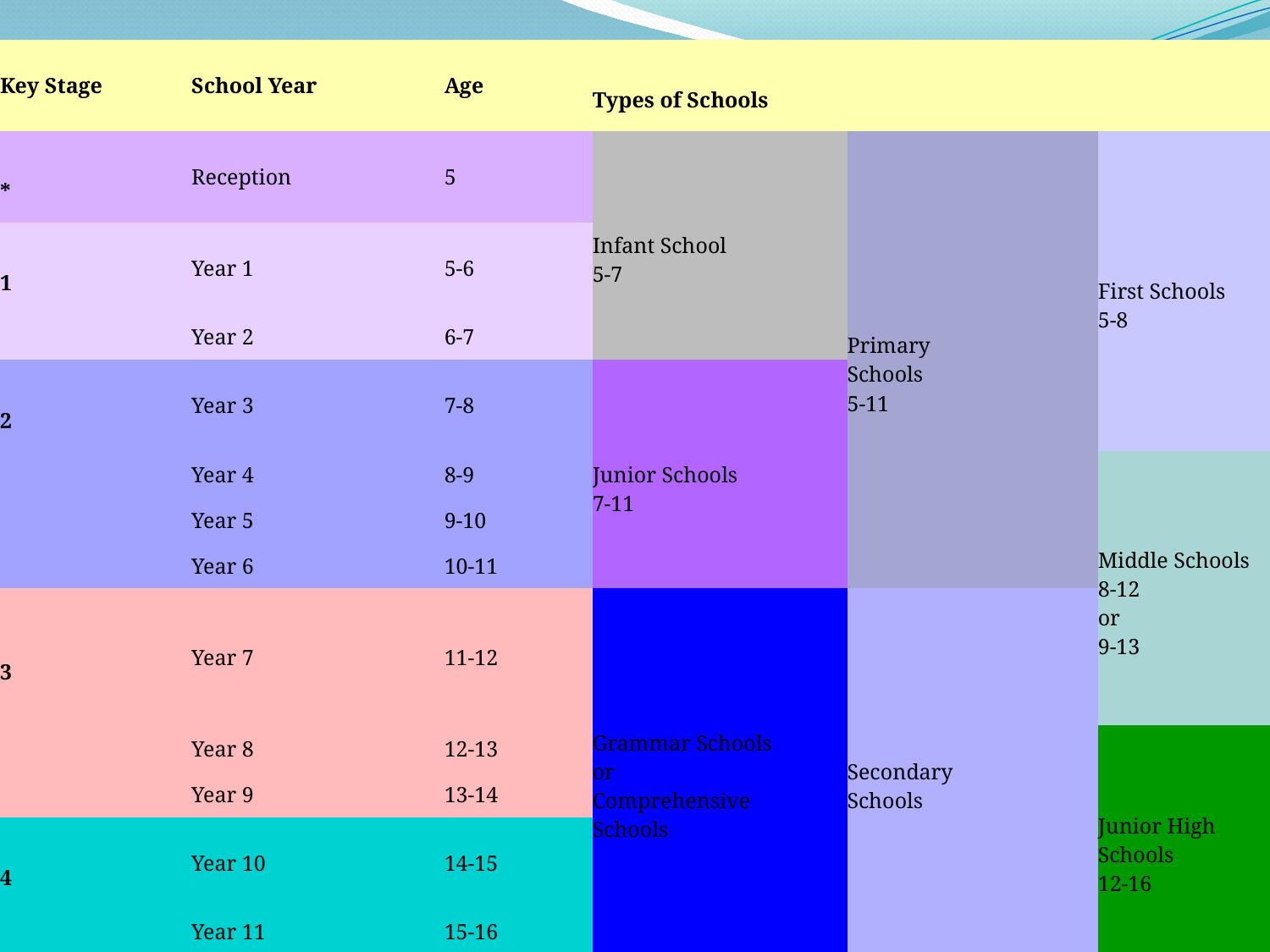

|  |  |  |  |  |  |
| --- | --- | --- | --- | --- | --- |
| Key Stage | School Year | Age | Types of Schools |  |  |
| \* | Reception | 5 | Infant School 5-7 | Primary Schools 5-11 | First Schools 5-8 |
| 1 | Year 1 | 5-6 |  |  |  |
|  | Year 2 | 6-7 |  |  |  |
| 2 | Year 3 | 7-8 | Junior Schools 7-11 |  |  |
|  | Year 4 | 8-9 |  |  | Middle Schools 8-12 or 9-13 |
|  | Year 5 | 9-10 |  |  |  |
|  | Year 6 | 10-11 |  |  |  |
| 3 | Year 7 | 11-12 | Grammar Schools or Comprehensive Schools | Secondary Schools |  |
|  | Year 8 | 12-13 |  |  | Junior High Schools 12-16 |
|  | Year 9 | 13-14 |  |  |  |
| 4 | Year 10 | 14-15 |  |  |  |
|  | Year 11 | 15-16 |  |  |  |